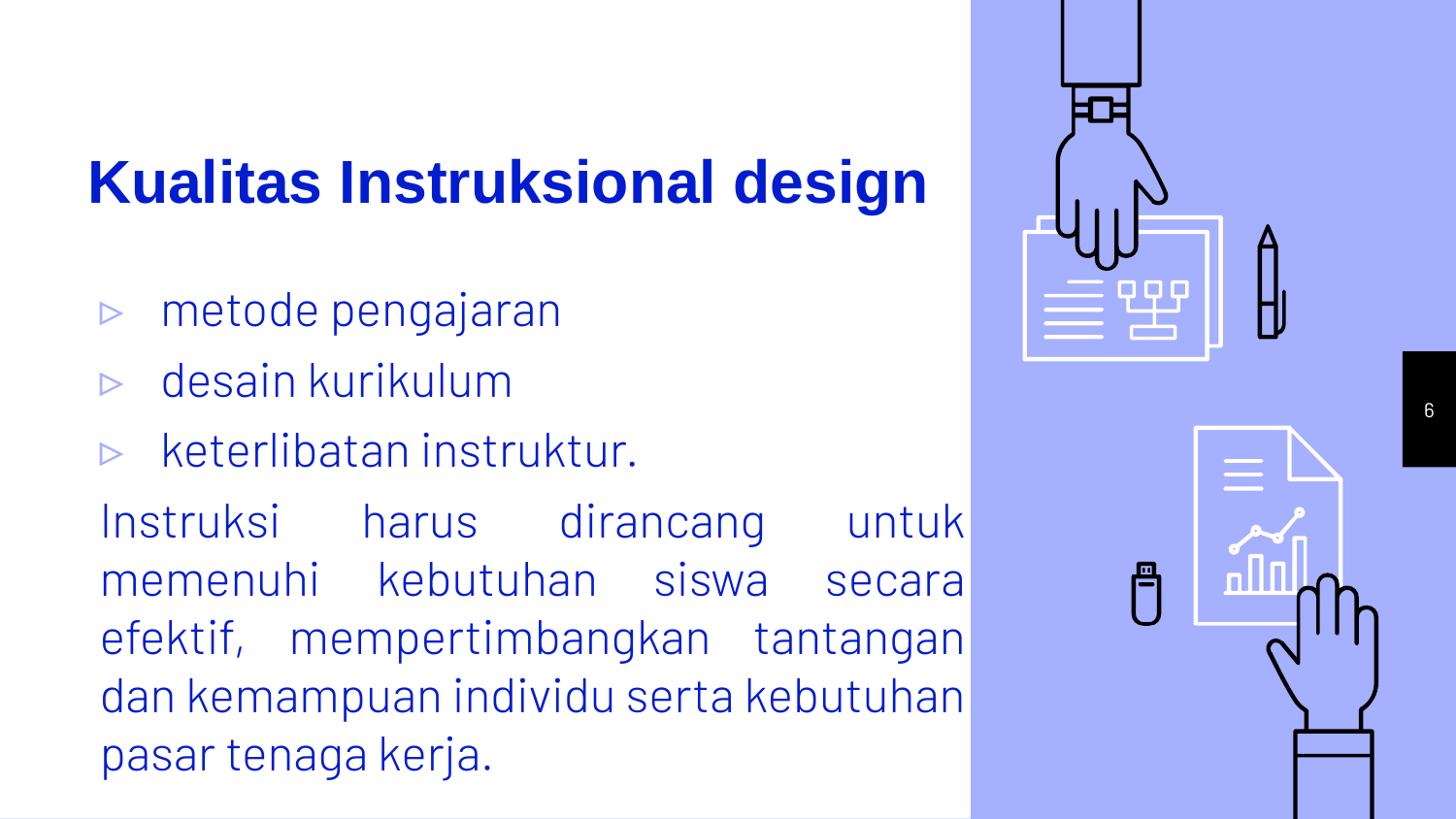

# Kualitas Instruksional design
metode pengajaran
desain kurikulum
keterlibatan instruktur.
Instruksi harus dirancang untuk memenuhi kebutuhan siswa secara efektif, mempertimbangkan tantangan dan kemampuan individu serta kebutuhan pasar tenaga kerja.
6